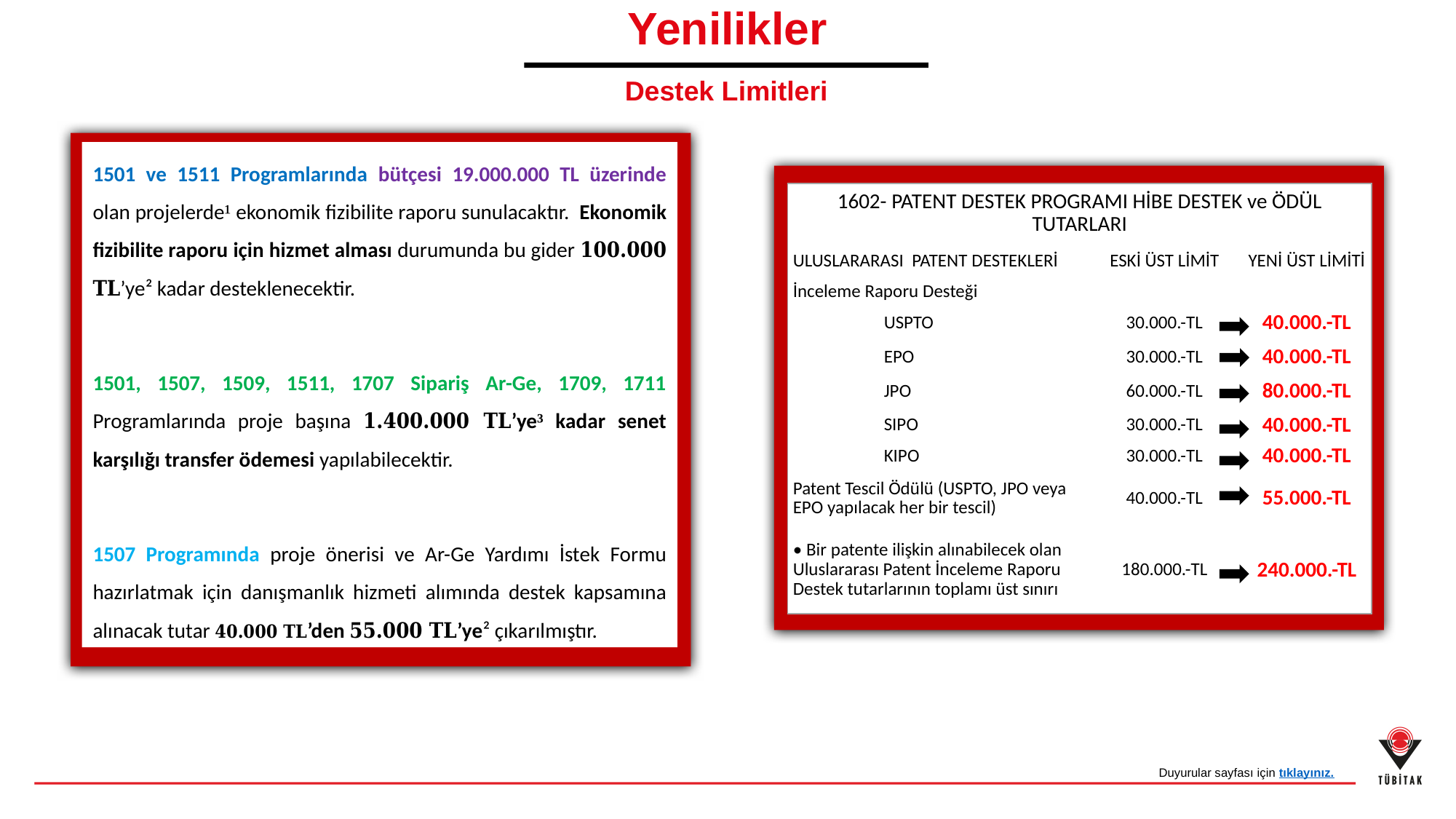

# Yenilikler

Destek Limitleri

1501 ve 1511 Programlarında bütçesi 19.000.000 TL üzerinde olan projelerde¹ ekonomik fizibilite raporu sunulacaktır.  Ekonomik fizibilite raporu için hizmet alması durumunda bu gider 100.000 TL’ye² kadar desteklenecektir.

1501, 1507, 1509, 1511, 1707 Sipariş Ar-Ge, 1709, 1711 Programlarında proje başına 1.400.000 TL’ye³ kadar senet karşılığı transfer ödemesi yapılabilecektir.

1507 Programında proje önerisi ve Ar-Ge Yardımı İstek Formu hazırlatmak için danışmanlık hizmeti alımında destek kapsamına alınacak tutar 40.000 TL’den 55.000 TL’ye² çıkarılmıştır.

| 1602- PATENT DESTEK PROGRAMI HİBE DESTEK ve ÖDÜL TUTARLARI |  |  |
| --- | --- | --- |
| ULUSLARARASI PATENT DESTEKLERİ | ESKİ ÜST LİMİT | YENİ ÜST LİMİTİ |
| İnceleme Raporu Desteği |  |  |
| USPTO | 30.000.-TL | 40.000.-TL |
| EPO | 30.000.-TL | 40.000.-TL |
| JPO | 60.000.-TL | 80.000.-TL |
| SIPO | 30.000.-TL | 40.000.-TL |
| KIPO | 30.000.-TL | 40.000.-TL |
| Patent Tescil Ödülü (USPTO, JPO veya EPO yapılacak her bir tescil) | 40.000.-TL | 55.000.-TL |
| • Bir patente ilişkin alınabilecek olan Uluslararası Patent İnceleme Raporu Destek tutarlarının toplamı üst sınırı | 180.000.-TL | 240.000.-TL |

Duyurular sayfası için tıklayınız.